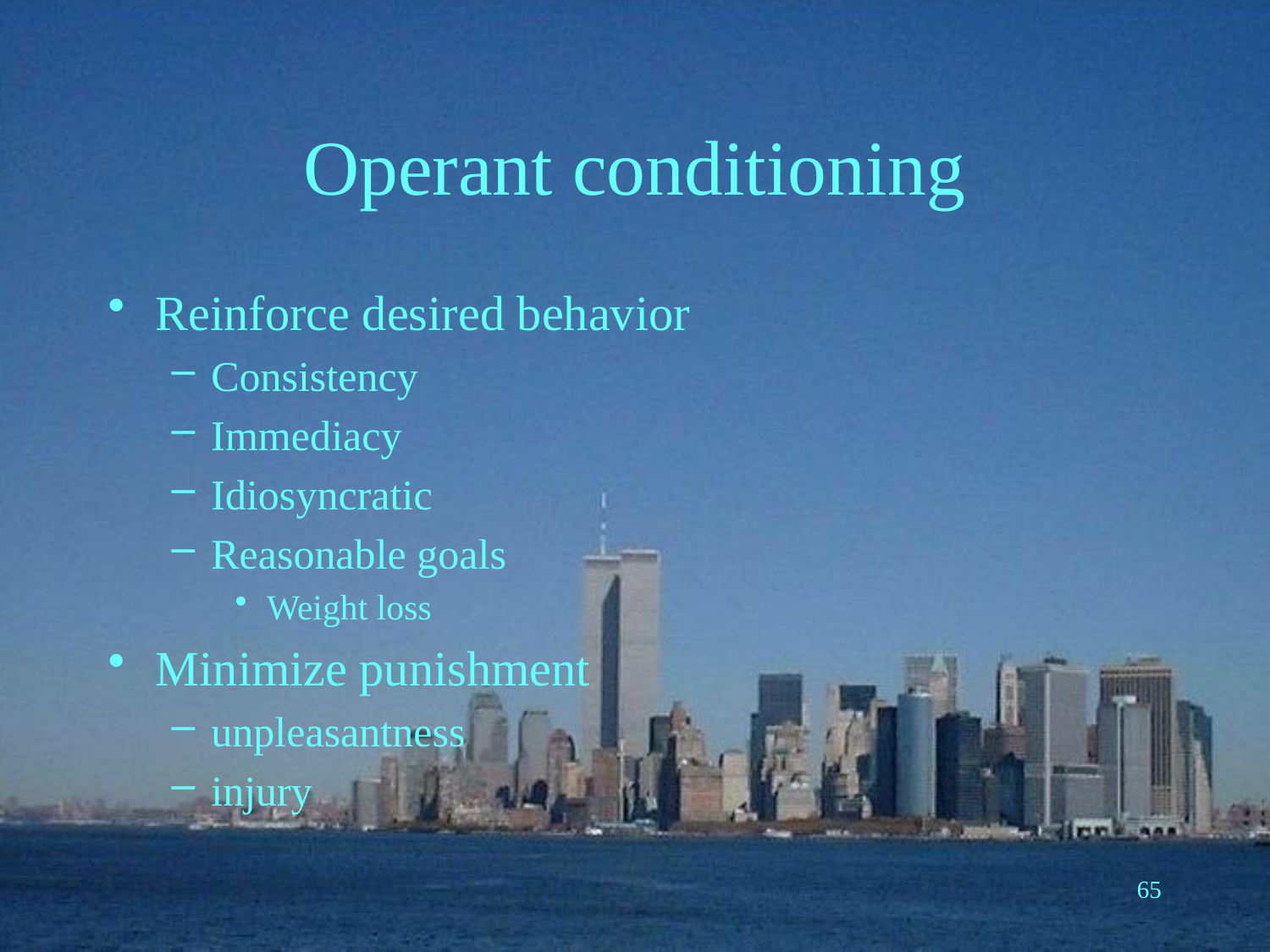

# Operant conditioning
Reinforce desired behavior
Consistency
Immediacy
Idiosyncratic
Reasonable goals
Weight loss
Minimize punishment
unpleasantness
injury
65